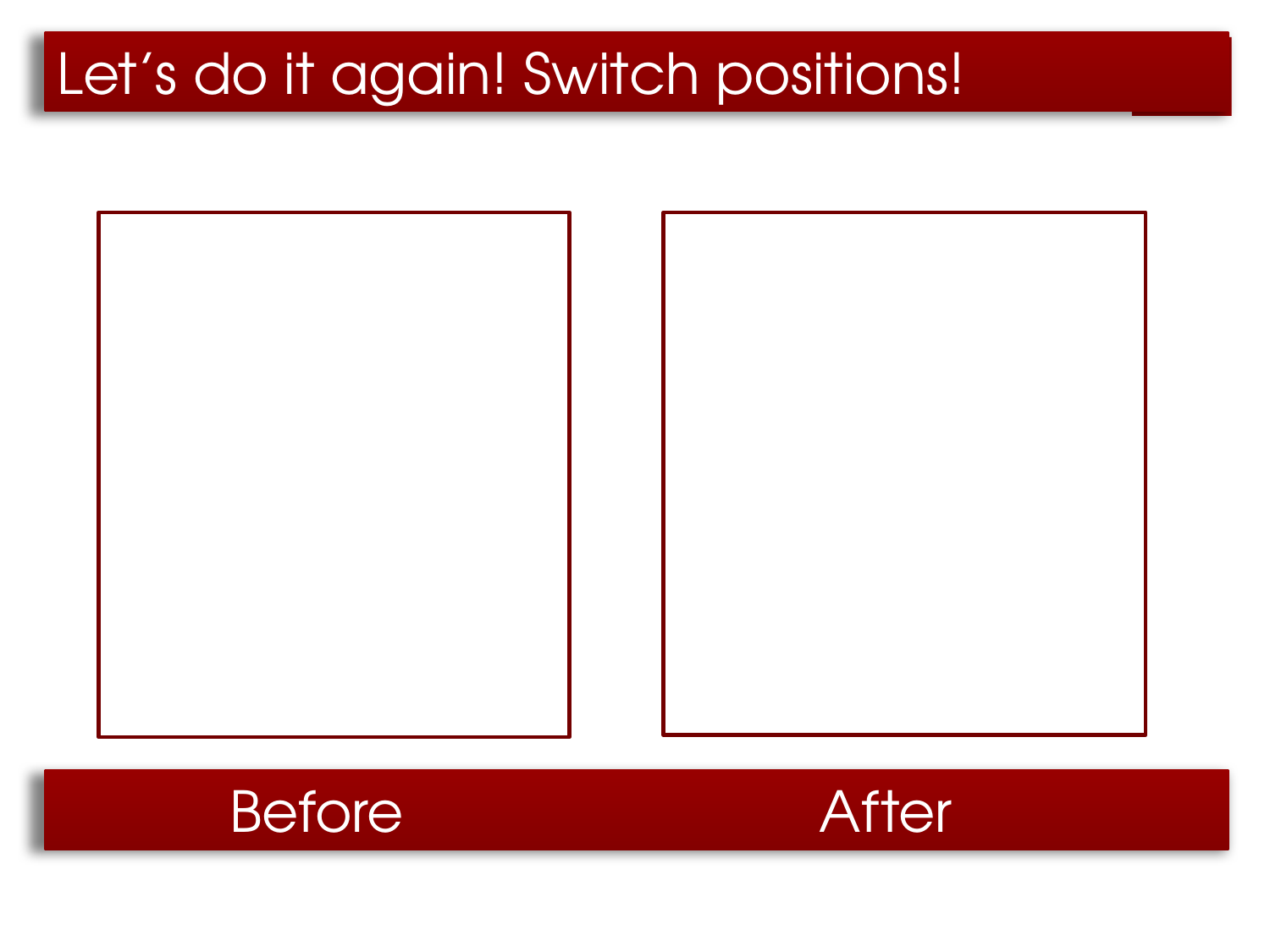

Let’s do it again! Switch positions!

           Before				After